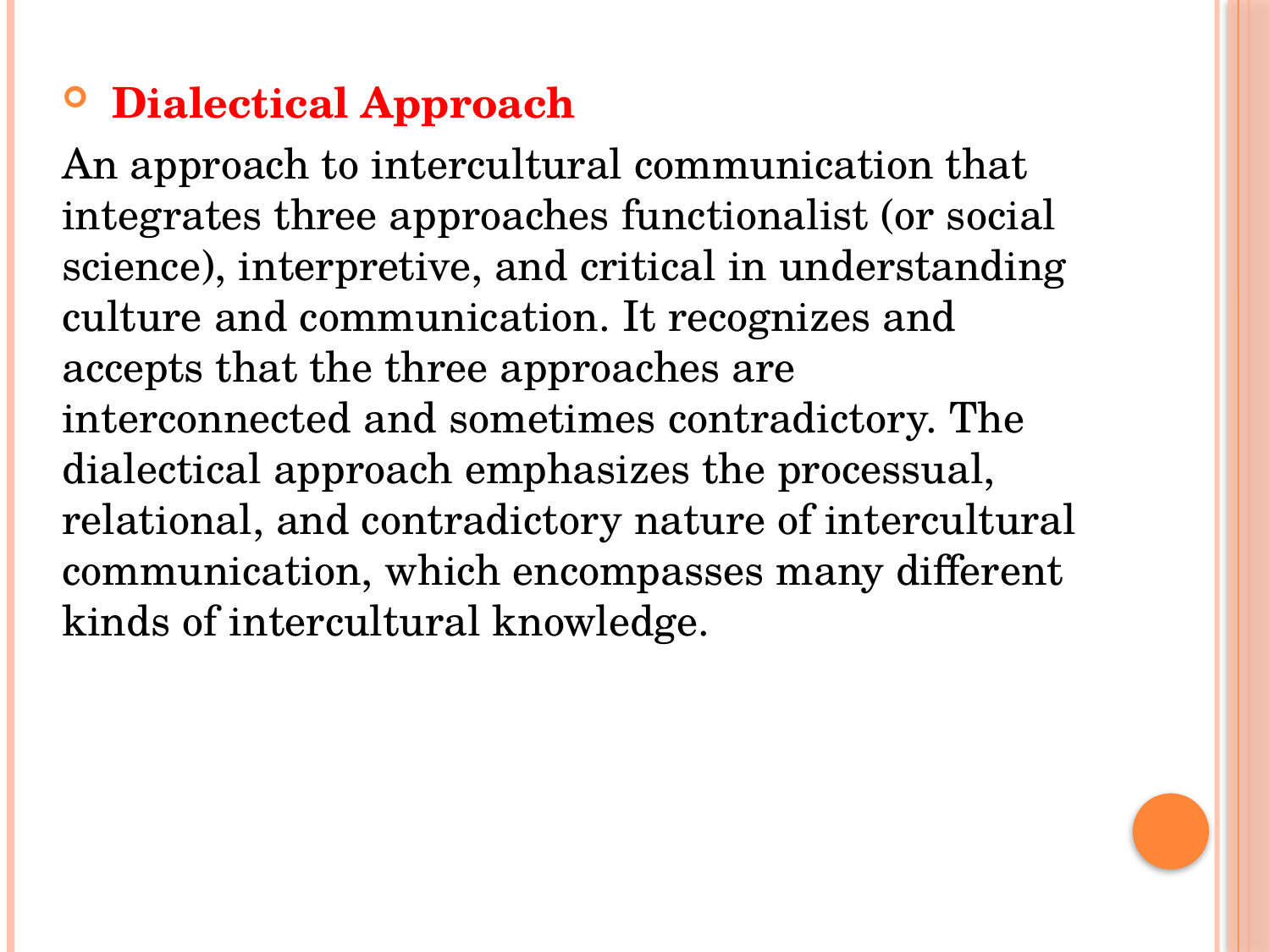

#
 Dialectical Approach
An approach to intercultural communication that integrates three approaches functionalist (or social science), interpretive, and critical in understanding culture and communication. It recognizes and accepts that the three approaches are interconnected and sometimes contradictory. The dialectical approach emphasizes the processual, relational, and contradictory nature of intercultural communication, which encompasses many different kinds of intercultural knowledge.